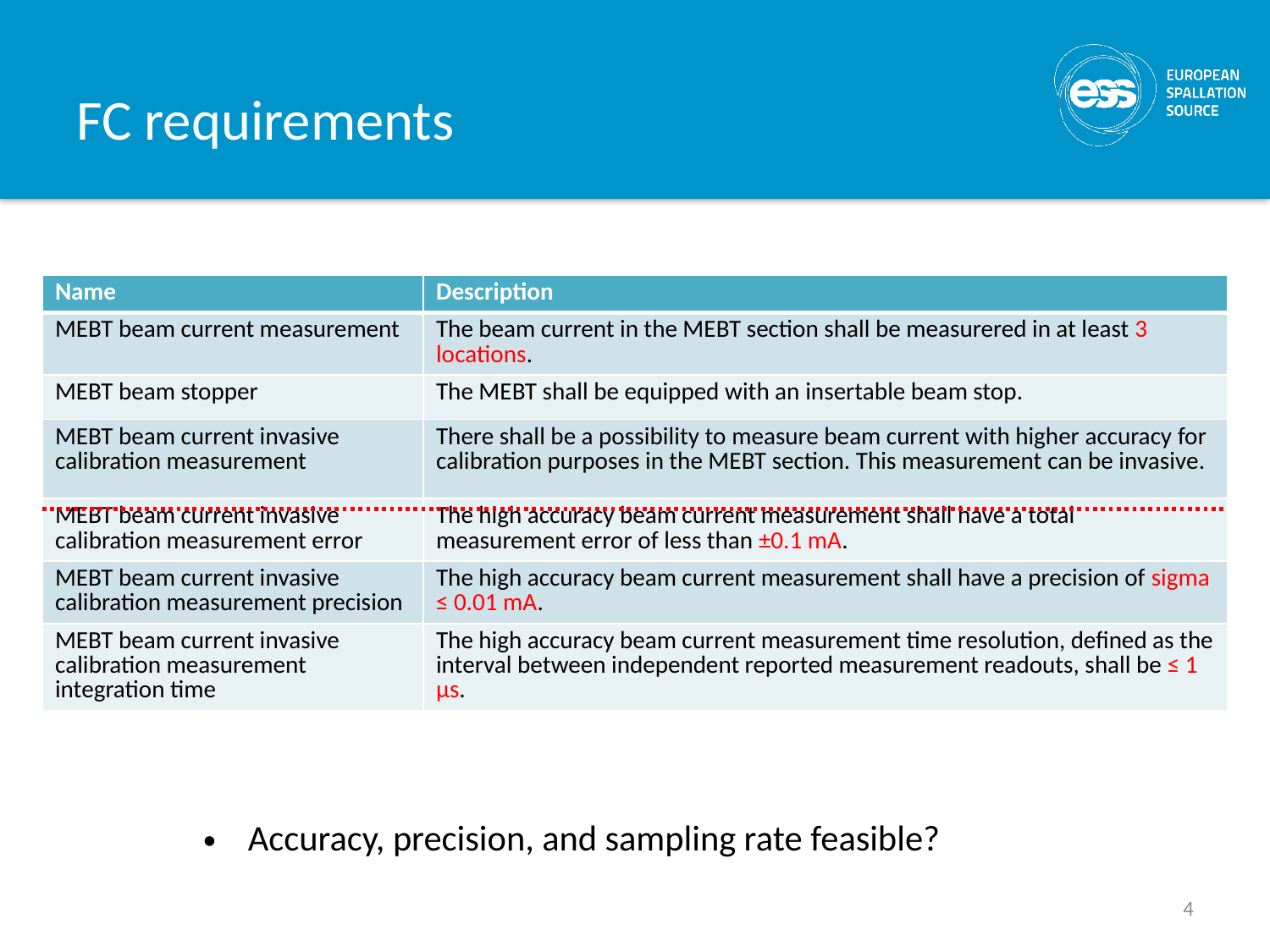

# FC requirements
| Name | Description |
| --- | --- |
| MEBT beam current measurement | The beam current in the MEBT section shall be measurered in at least 3 locations. |
| MEBT beam stopper | The MEBT shall be equipped with an insertable beam stop. |
| MEBT beam current invasive calibration measurement | There shall be a possibility to measure beam current with higher accuracy for calibration purposes in the MEBT section. This measurement can be invasive. |
| MEBT beam current invasive calibration measurement error | The high accuracy beam current measurement shall have a total measurement error of less than ±0.1 mA. |
| MEBT beam current invasive calibration measurement precision | The high accuracy beam current measurement shall have a precision of sigma ≤ 0.01 mA. |
| MEBT beam current invasive calibration measurement integration time | The high accuracy beam current measurement time resolution, defined as the interval between independent reported measurement readouts, shall be ≤ 1 µs. |
Accuracy, precision, and sampling rate feasible?
4